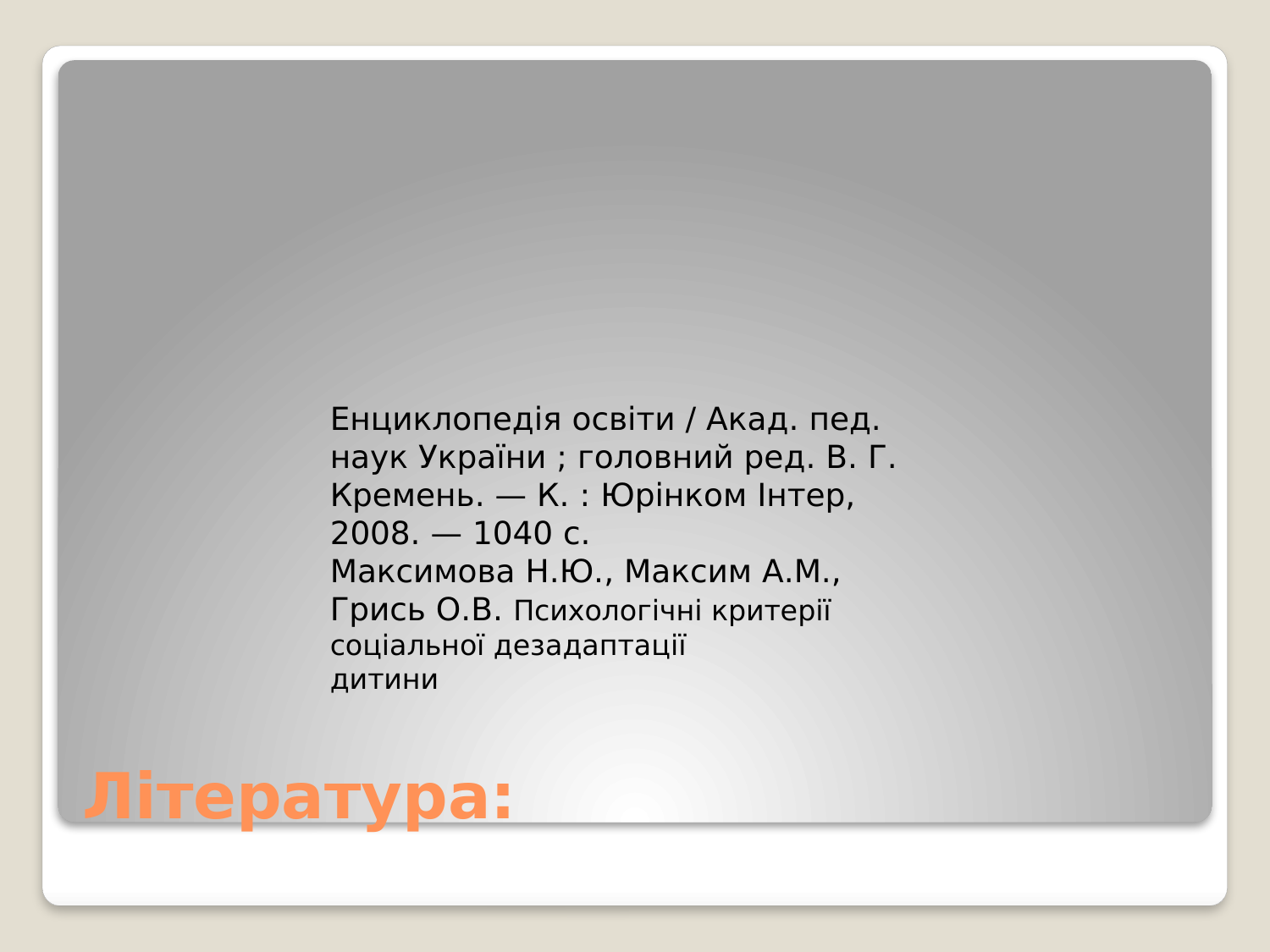

Енциклопедія освіти / Акад. пед. наук України ; головний ред. В. Г. Кремень. — К. : Юрінком Інтер, 2008. — 1040 с.
Максимова Н.Ю., Максим А.М., Грись О.В. Психологічні критерії соціальної дезадаптації
дитини
# Література: